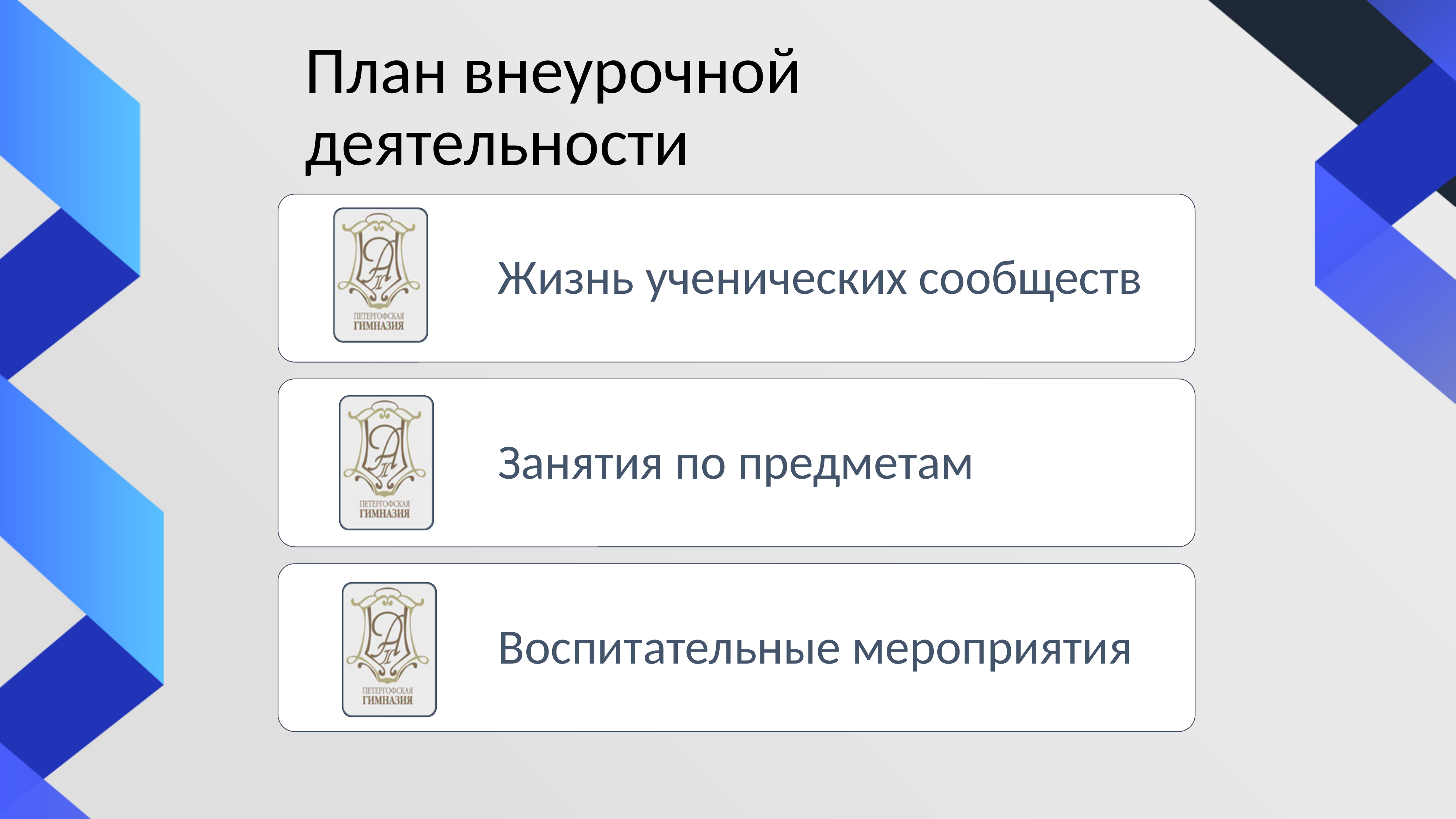

# План внеурочной деятельности
Жизнь ученических сообществ
Занятия по предметам
Воспитательные мероприятия